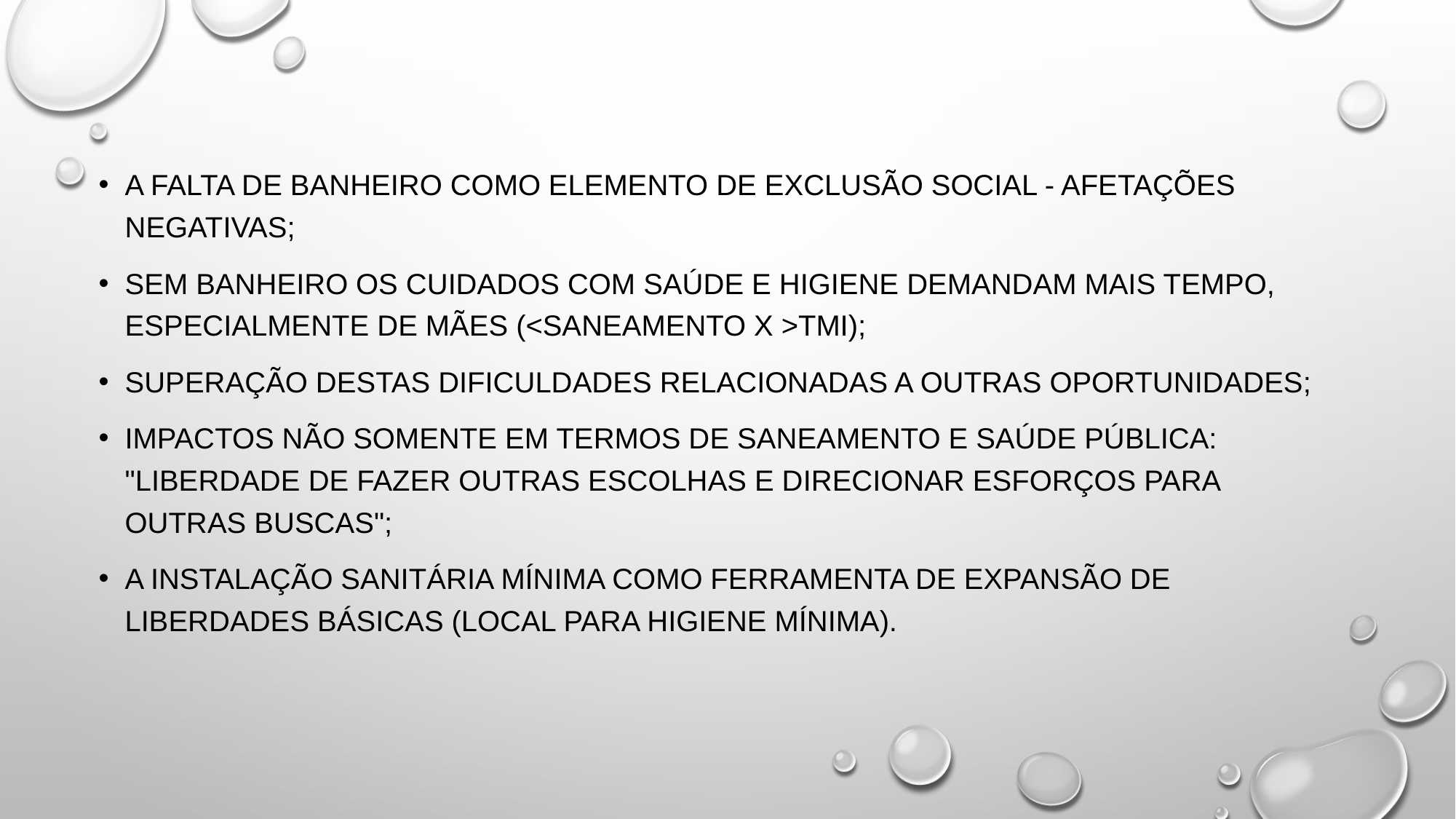

a falta de banheiro como elemento de exclusão social - afetações negativas;
sem banheiro os cuidados com saúde e higiene demandam mais tempo, especialmente de mães (<saneamento x >TMI);
Superação destas dificuldades relacionadas a outras oportunidades;
Impactos não somente em termos de saneamento e saúde pública: "liberdade de fazer outras escolhas e direcionar esforços para outras buscas";
A instalação sanitária mínima como ferramenta de expansão de liberdades básicas (local para higiene mínima).